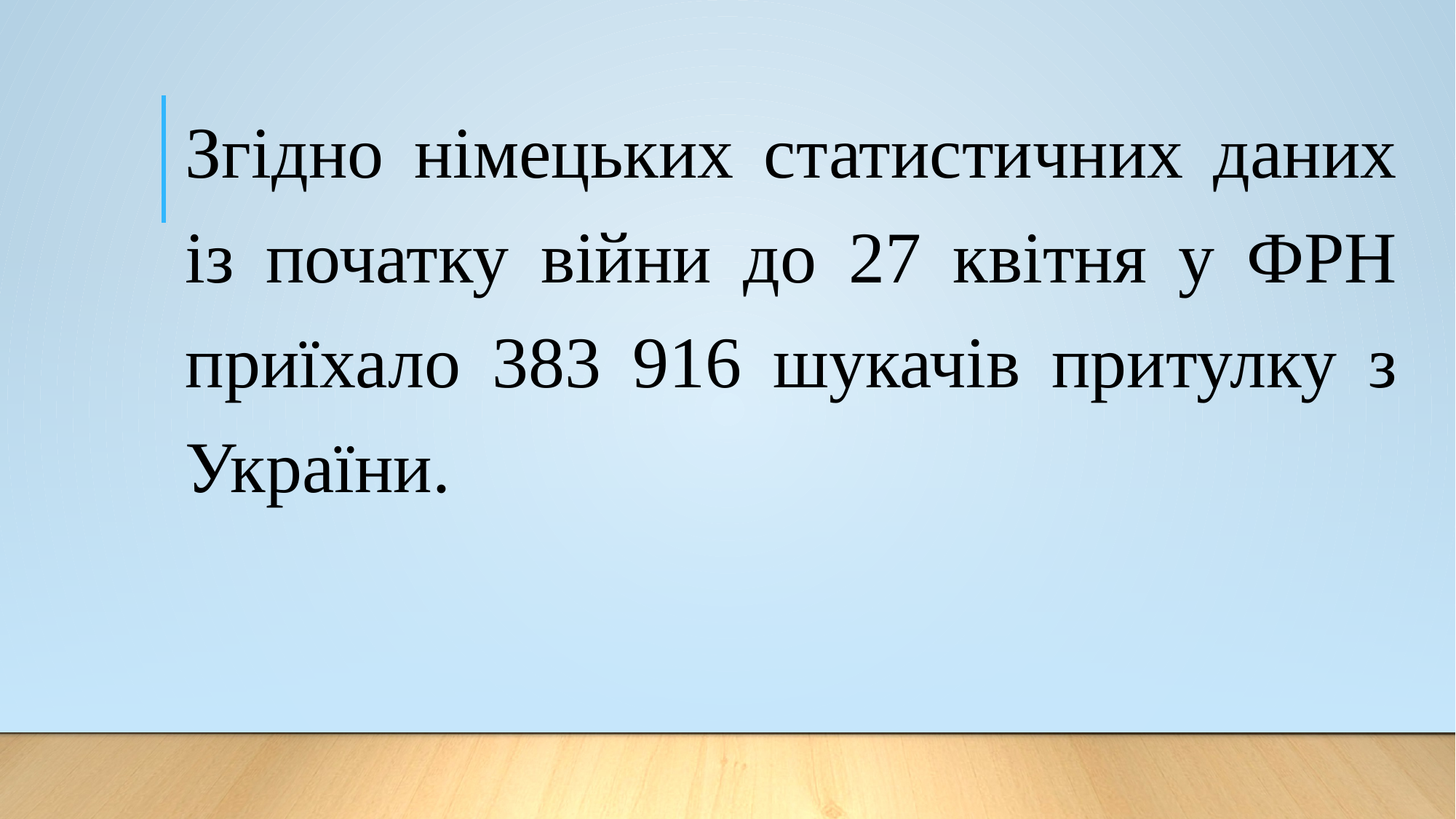

Згідно німецьких статистичних даних із початку війни до 27 квітня у ФРН приїхало 383 916 шукачів притулку з України.